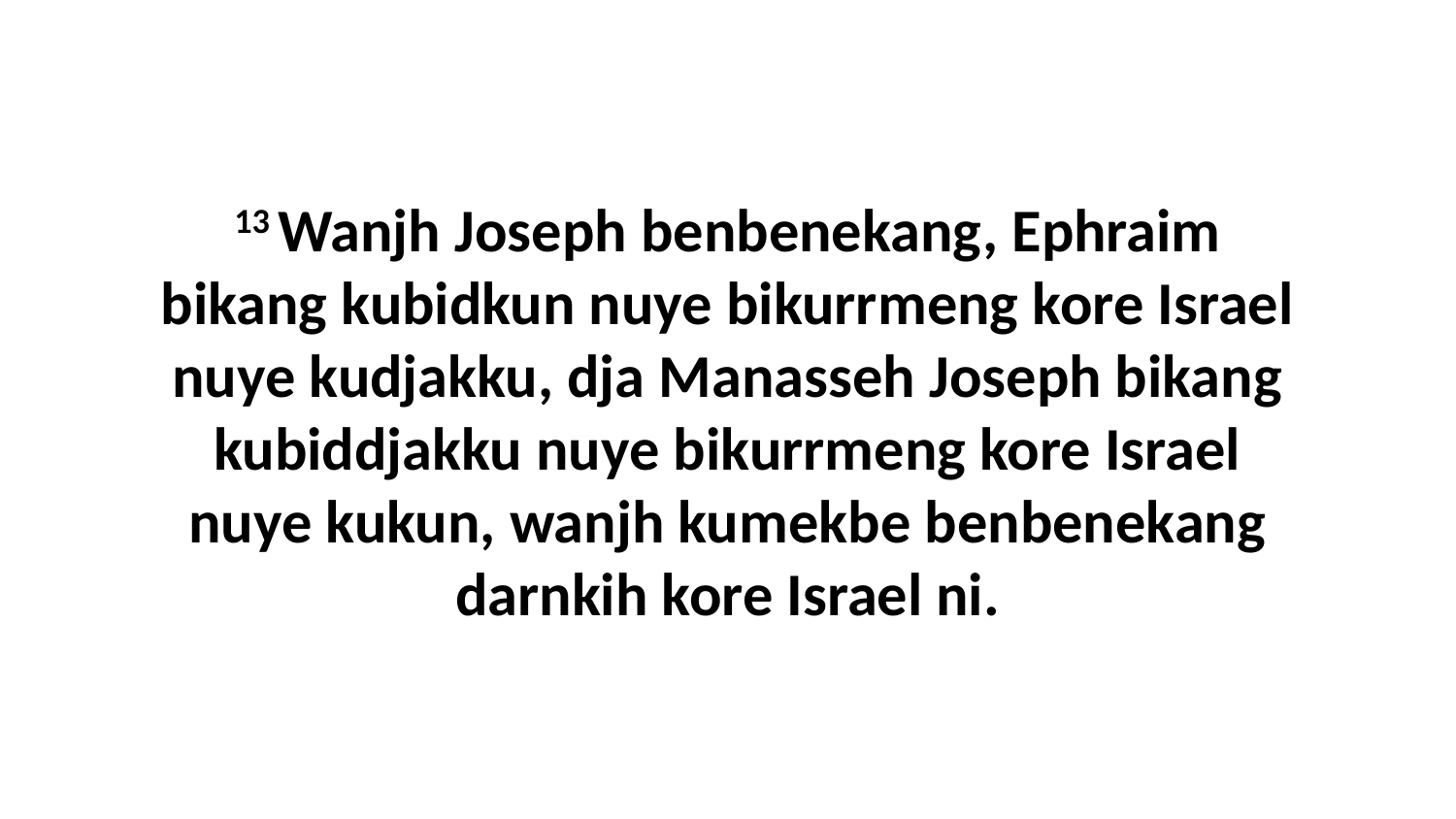

13 Wanjh Joseph benbenekang, Ephraim bikang kubidkun nuye bikurrmeng kore Israel nuye kudjakku, dja Manasseh Joseph bikang kubiddjakku nuye bikurrmeng kore Israel nuye kukun, wanjh kumekbe benbenekang darnkih kore Israel ni.